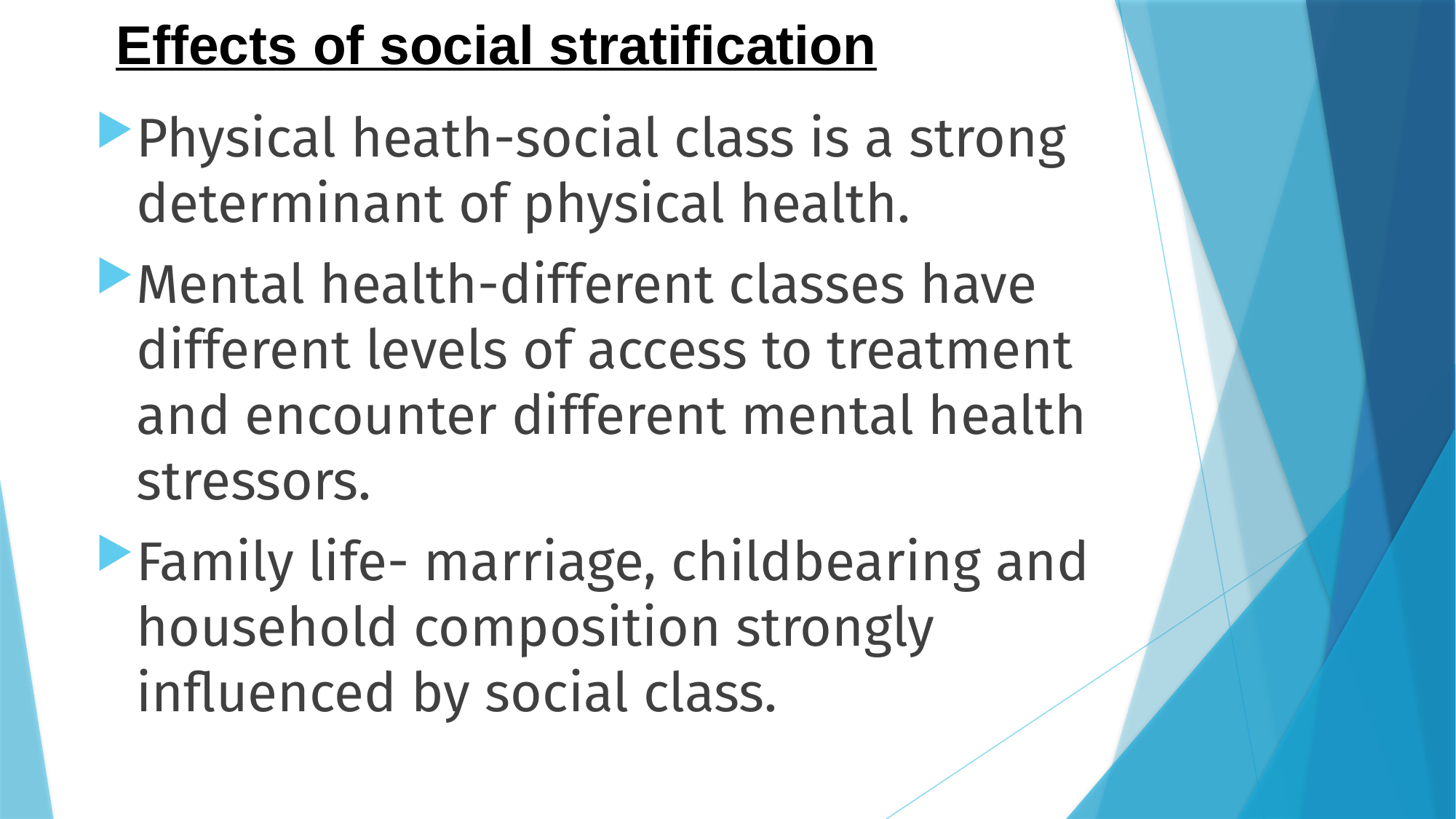

# Effects of social stratification
Physical heath-social class is a strong determinant of physical health.
Mental health-different classes have different levels of access to treatment and encounter different mental health stressors.
Family life- marriage, childbearing and household composition strongly influenced by social class.